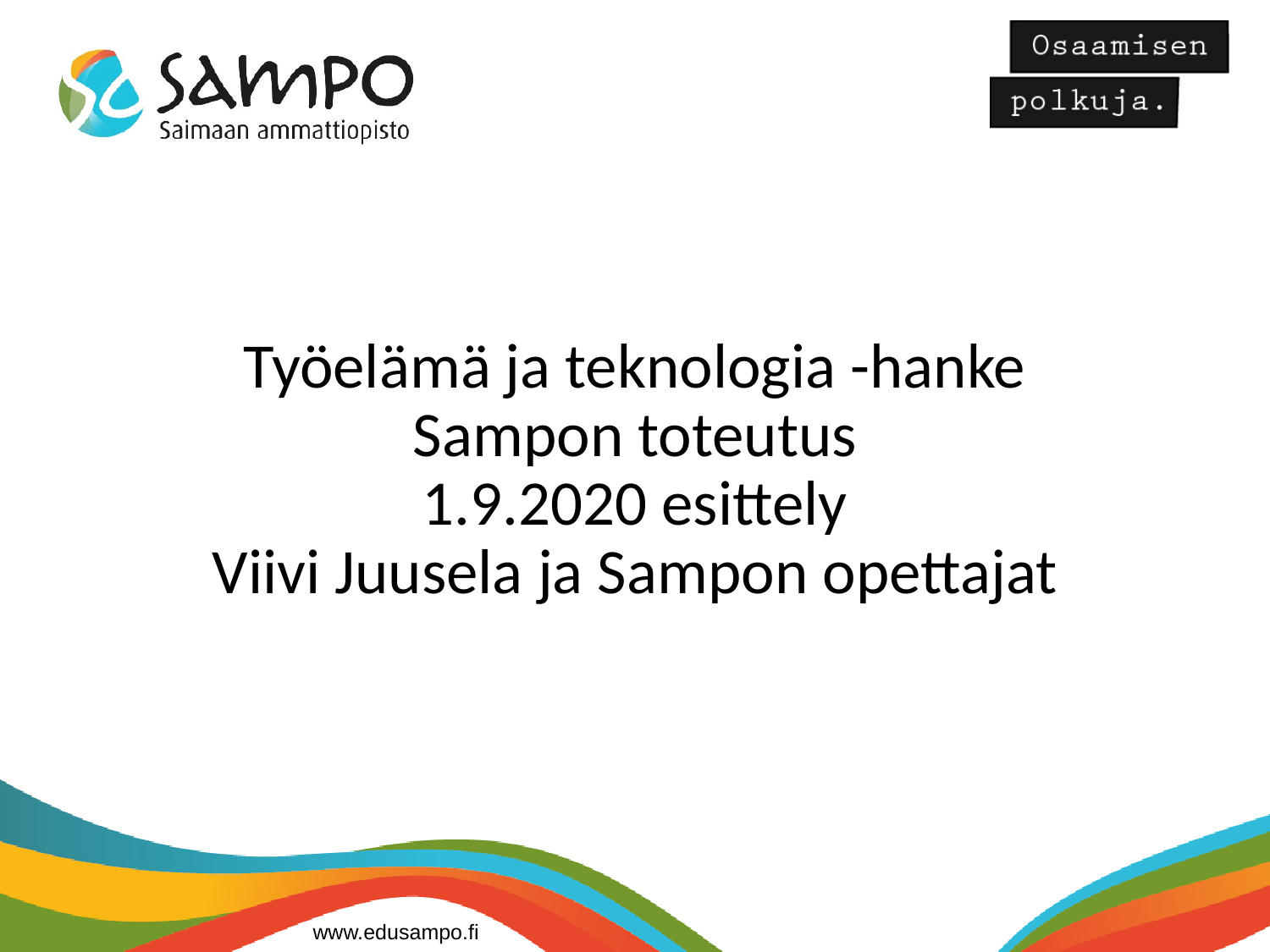

# Työelämä ja teknologia -hanke Sampon toteutus 1.9.2020 esittely Viivi Juusela ja Sampon opettajat